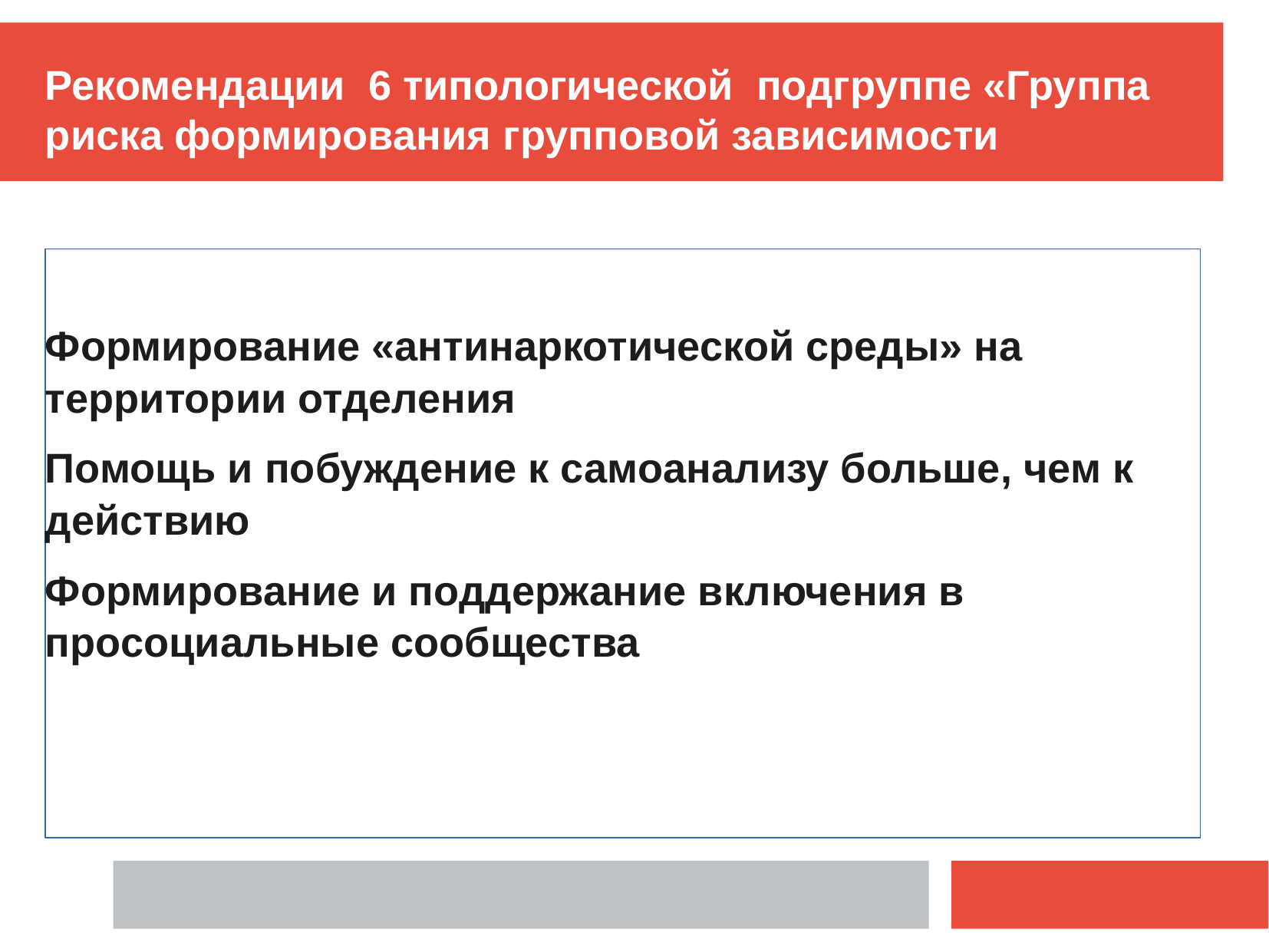

Рекомендации  6 типологической  подгруппе «Группа риска формирования групповой зависимости

Формирование «антинаркотической среды» на территории отделения
Помощь и побуждение к самоанализу больше, чем к действию
Формирование и поддержание включения в просоциальные сообщества